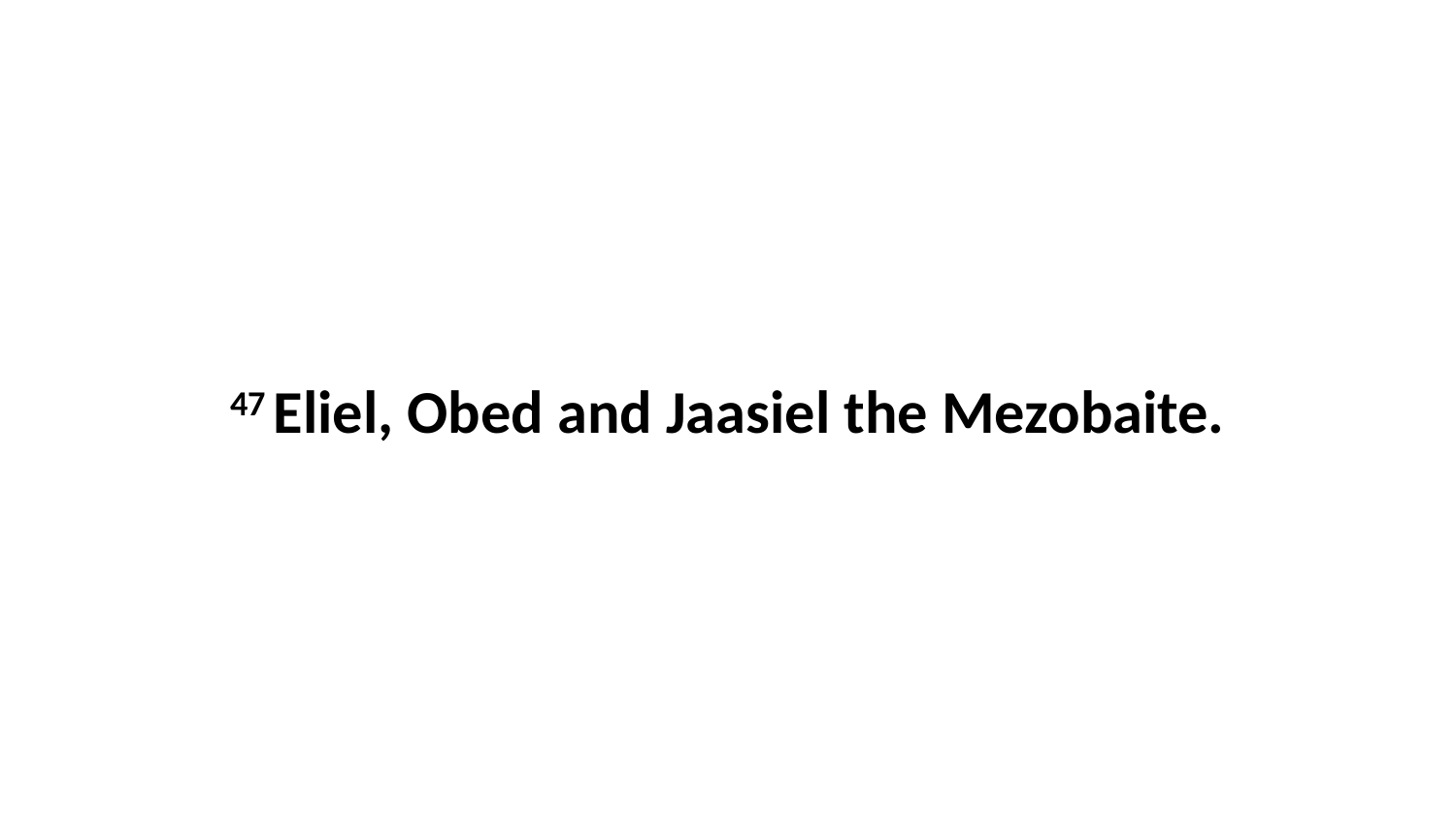

47 Eliel, Obed and Jaasiel the Mezobaite.